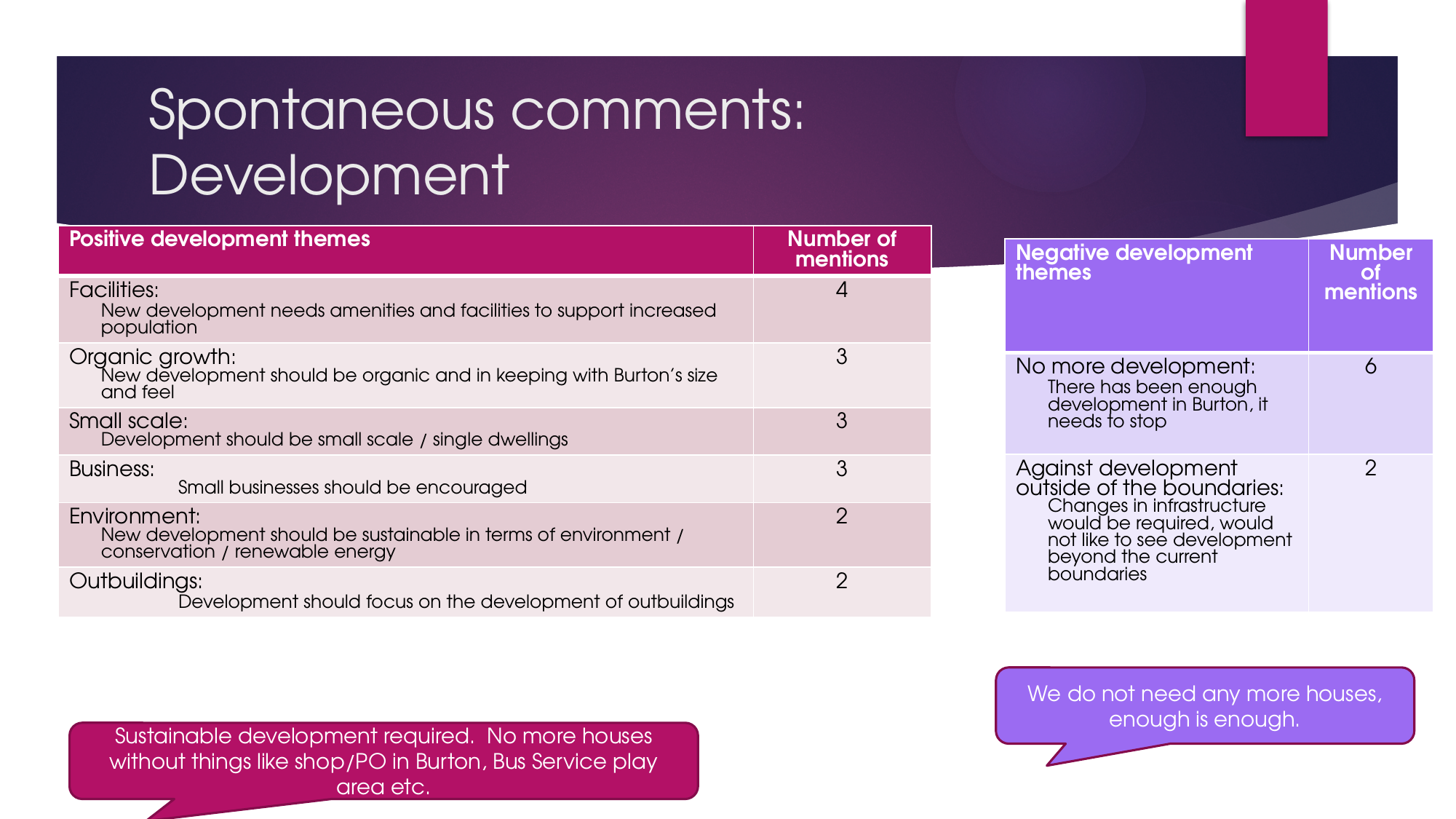

# Spontaneous comments: Development
| Positive development themes | Number of mentions |
| --- | --- |
| Facilities: New development needs amenities and facilities to support increased population | 4 |
| Organic growth: New development should be organic and in keeping with Burton’s size and feel | 3 |
| Small scale: Development should be small scale / single dwellings | 3 |
| Business: Small businesses should be encouraged | 3 |
| Environment: New development should be sustainable in terms of environment / conservation / renewable energy | 2 |
| Outbuildings: Development should focus on the development of outbuildings | 2 |
| Negative development themes | Number of mentions |
| --- | --- |
| No more development: There has been enough development in Burton, it needs to stop | 6 |
| Against development outside of the boundaries: Changes in infrastructure would be required, would not like to see development beyond the current boundaries | 2 |
We do not need any more houses, enough is enough.
Sustainable development required.  No more houses without things like shop/PO in Burton, Bus Service play area etc.